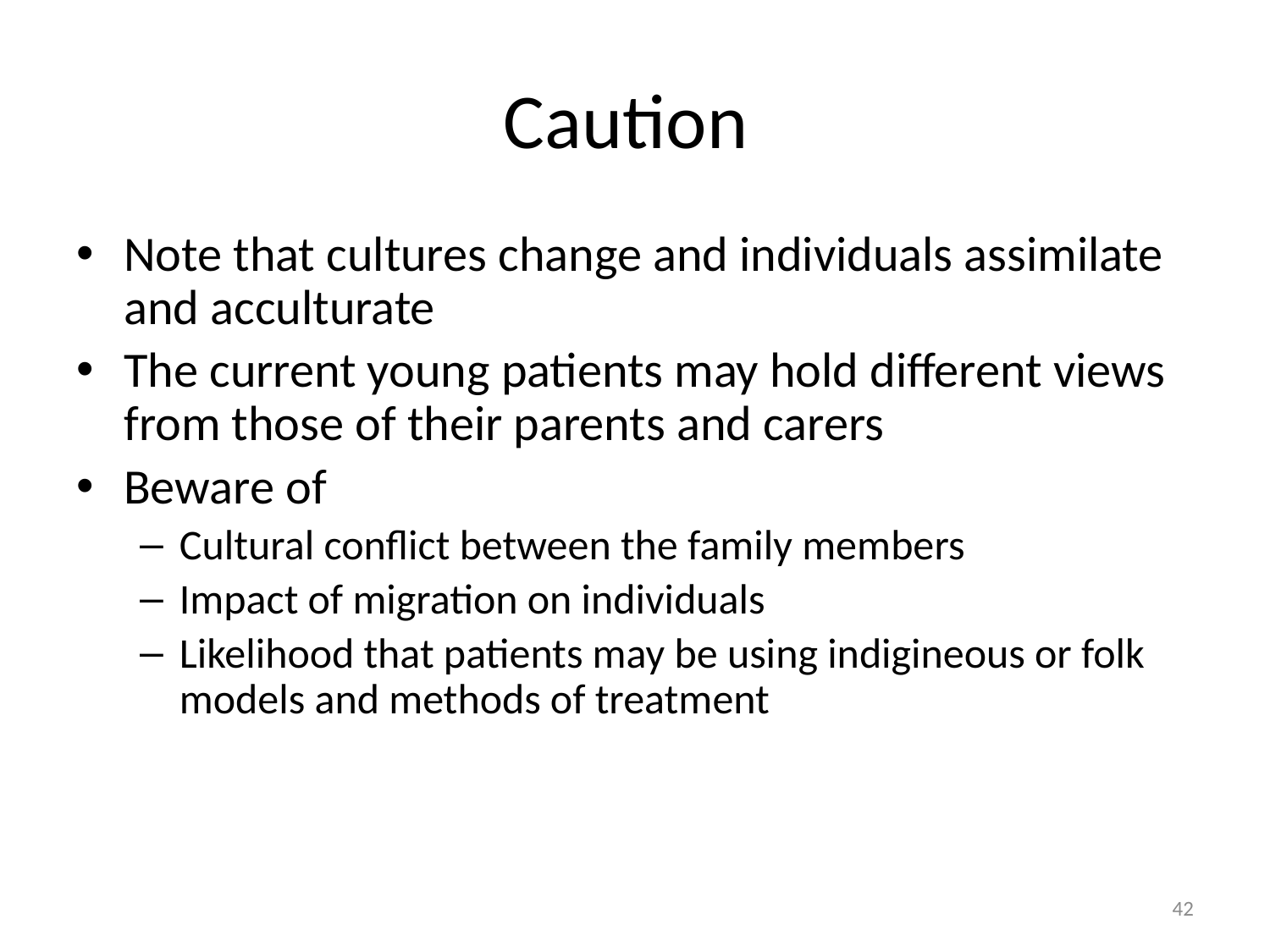

# Caution
Note that cultures change and individuals assimilate and acculturate
The current young patients may hold different views from those of their parents and carers
Beware of
Cultural conflict between the family members
Impact of migration on individuals
Likelihood that patients may be using indigineous or folk models and methods of treatment
42